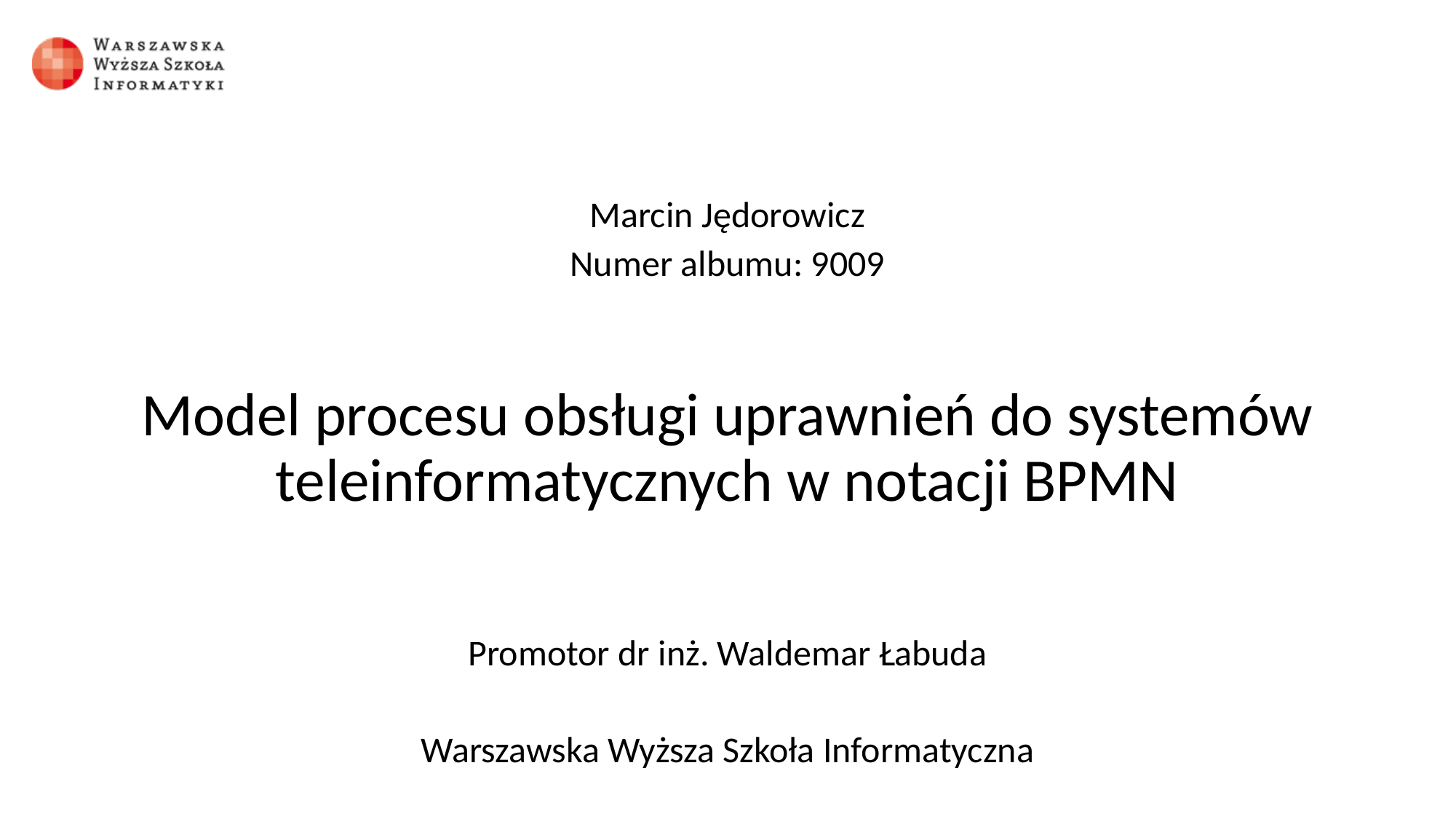

Marcin Jędorowicz
Numer albumu: 9009
# Model procesu obsługi uprawnień do systemów teleinformatycznych w notacji BPMN
Promotor dr inż. Waldemar Łabuda

Warszawska Wyższa Szkoła Informatyczna